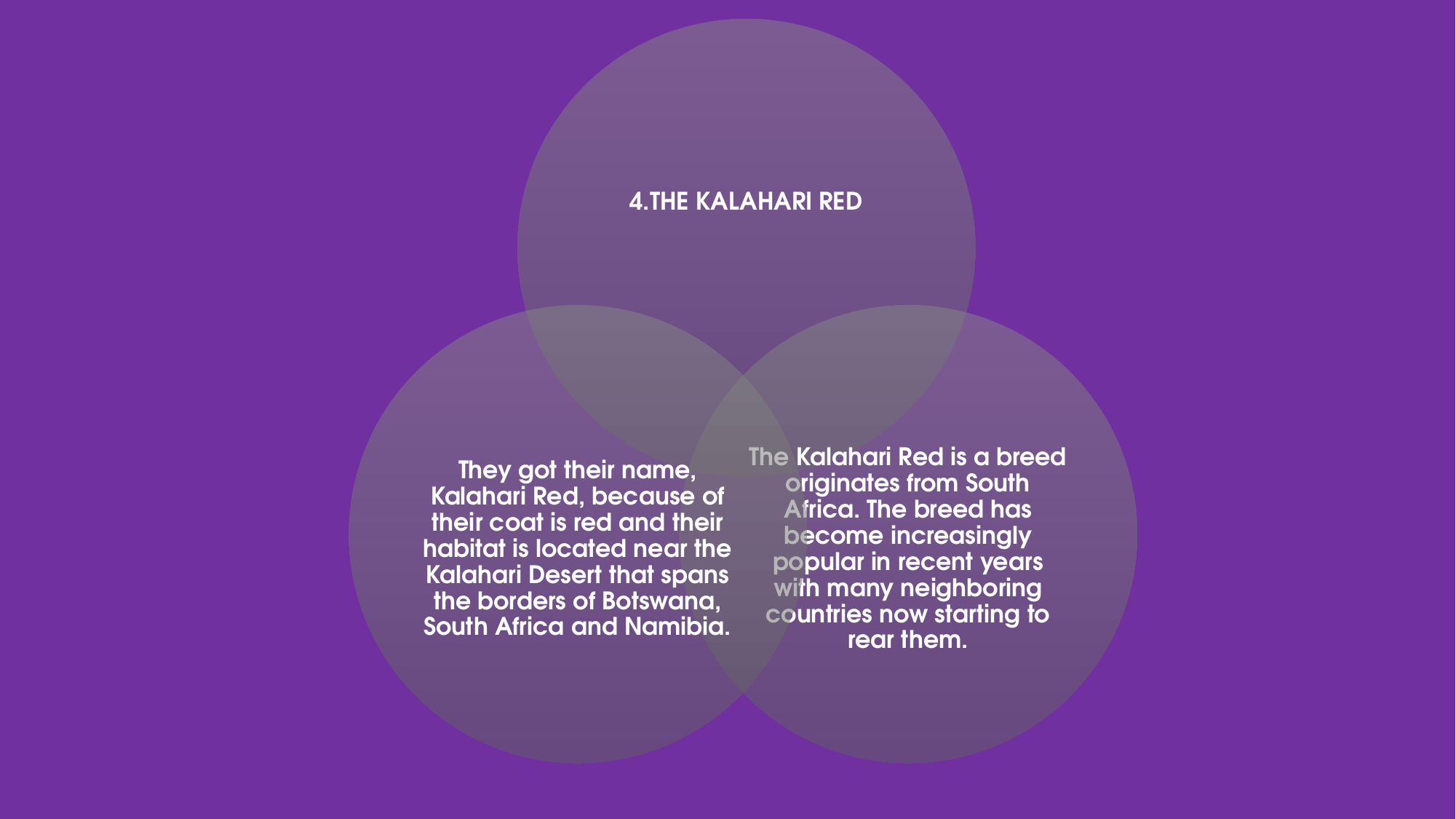

4.THE KALAHARI RED
The Kalahari Red is a breed originates from South Africa. The breed has become increasingly popular in recent years with many neighboring countries now starting to rear them.
They got their name, Kalahari Red, because of their coat is red and their habitat is located near the Kalahari Desert that spans the borders of Botswana, South Africa and Namibia.